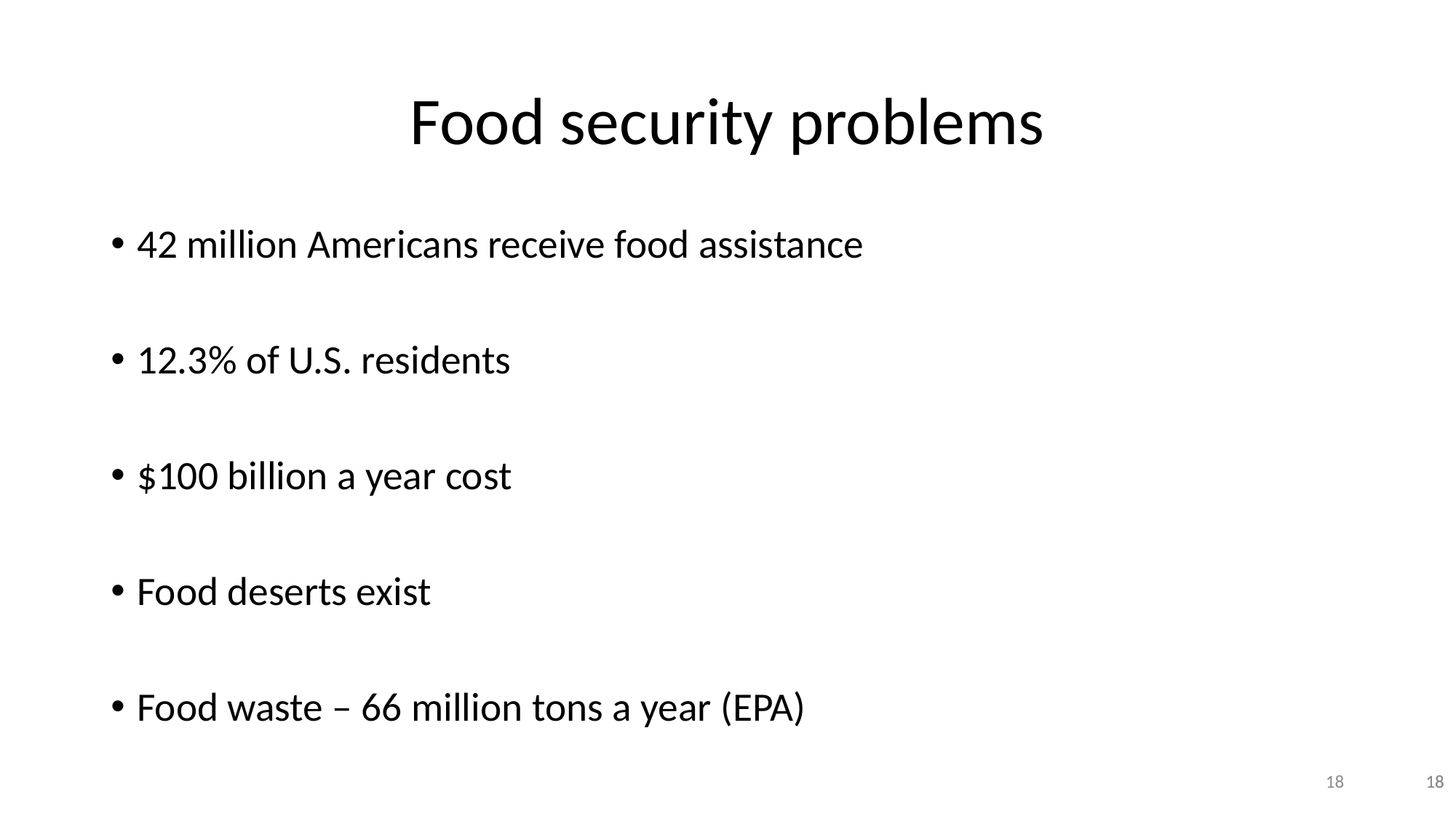

# Food security problems
42 million Americans receive food assistance

12.3% of U.S. residents

$100 billion a year cost

Food deserts exist

Food waste – 66 million tons a year (EPA)
18
18
18